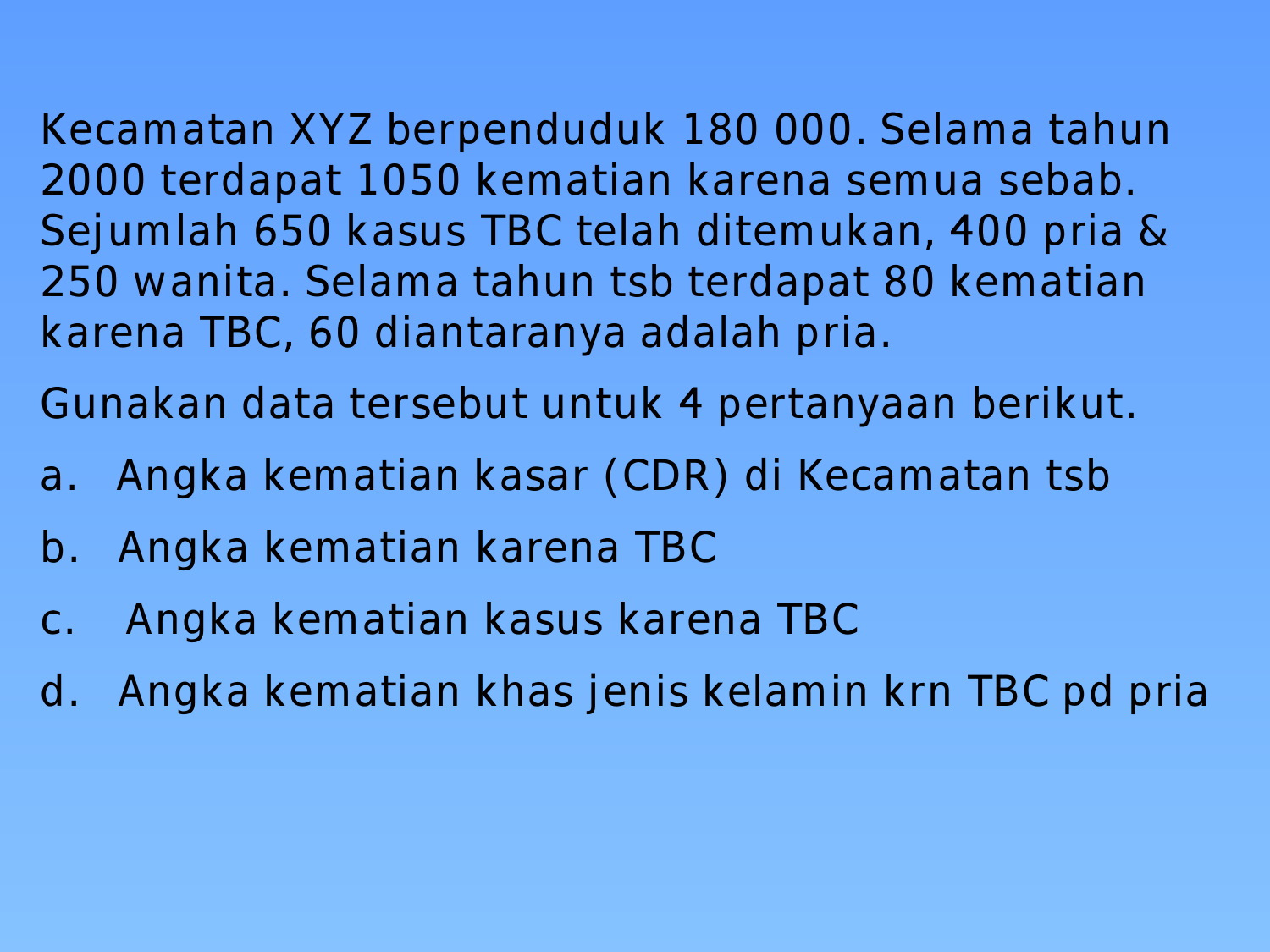

Kecamatan XYZ berpenduduk 180 000. Selama tahun 2000 terdapat 1050 kematian karena semua sebab. Sejumlah 650 kasus TBC telah ditemukan, 400 pria & 250 wanita. Selama tahun tsb terdapat 80 kematian karena TBC, 60 diantaranya adalah pria.
Gunakan data tersebut untuk 4 pertanyaan berikut.
a.   Angka kematian kasar (CDR) di Kecamatan tsb
b.   Angka kematian karena TBC
c.    Angka kematian kasus karena TBC
d.   Angka kematian khas jenis kelamin krn TBC pd pria